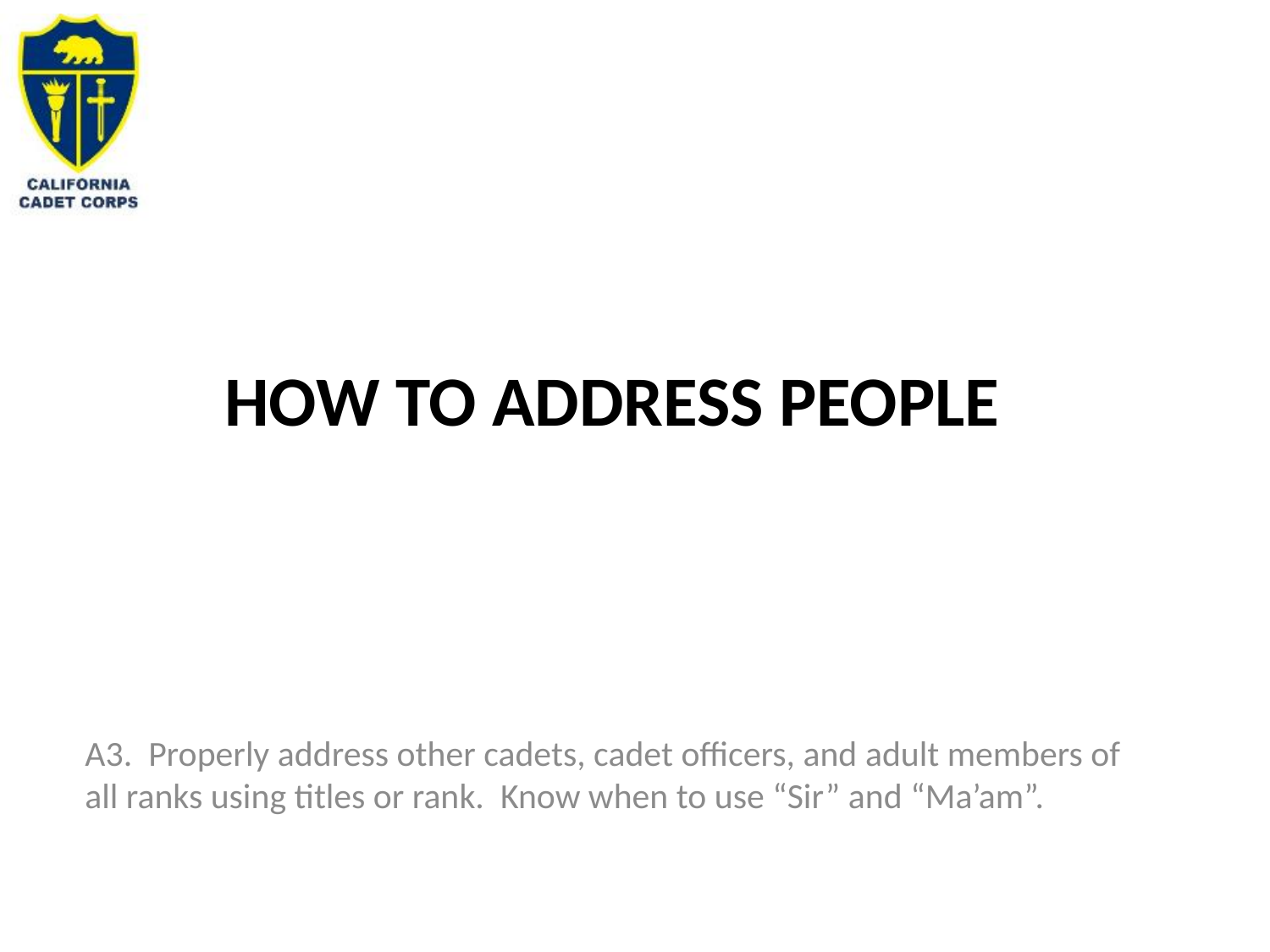

# How to address people
A3.  Properly address other cadets, cadet officers, and adult members of all ranks using titles or rank.  Know when to use “Sir” and “Ma’am”.